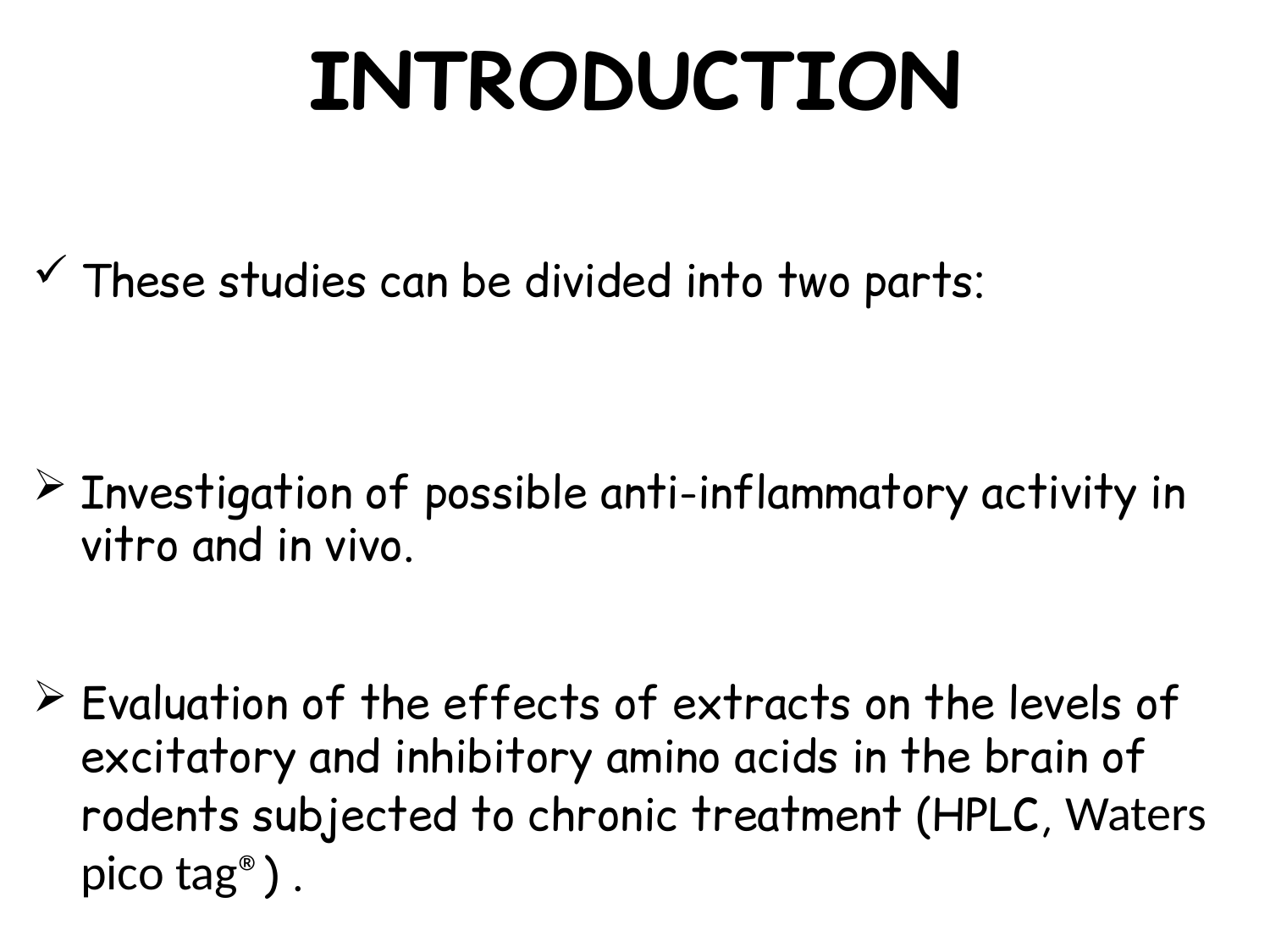

# INTRODUCTION
These studies can be divided into two parts:

Investigation of possible anti-inflammatory activity in vitro and in vivo.

Evaluation of the effects of extracts on the levels of excitatory and inhibitory amino acids in the brain of rodents subjected to chronic treatment (HPLC, Waters pico tag®) .